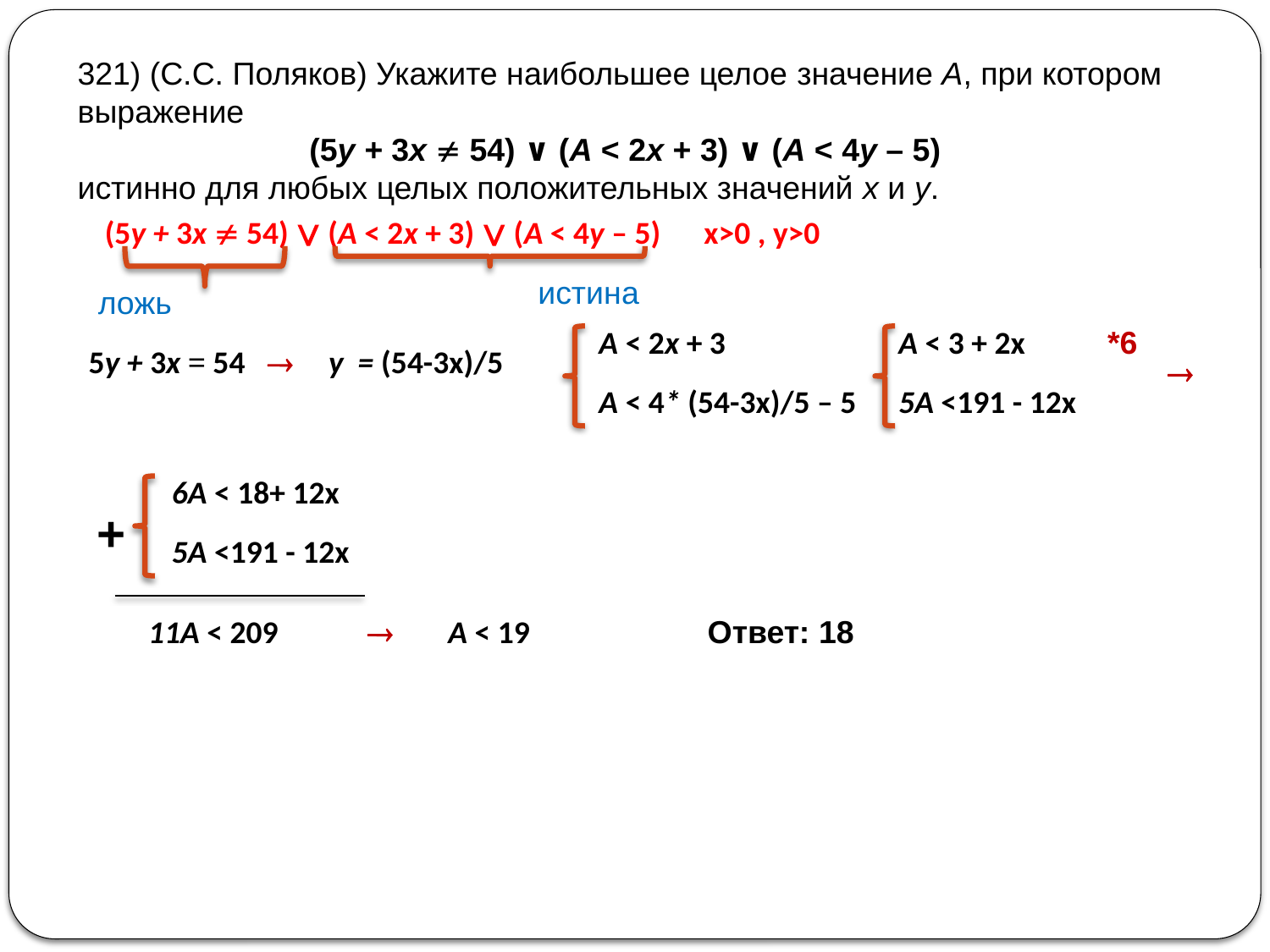

321) (С.С. Поляков) Укажите наибольшее целое значение А, при котором выражение
(5y + 3x ≠ 54) ∨ (A < 2x + 3) ∨ (A < 4y – 5)
истинно для любых целых положительных значений x и y.

(5y + 3x ≠ 54) ∨ (A < 2x + 3) ∨ (A < 4y – 5)      x>0 , y>0
истина
ложь
A < 2x + 3
A < 4* (54-3x)/5 – 5
A < 3 + 2x
5A <191 - 12x
*6

5y + 3x = 54
→
y  = (54-3x)/5
→
6A < 18+ 12x
5A <191 - 12x

+
11A < 209
→
A < 19
Ответ: 18